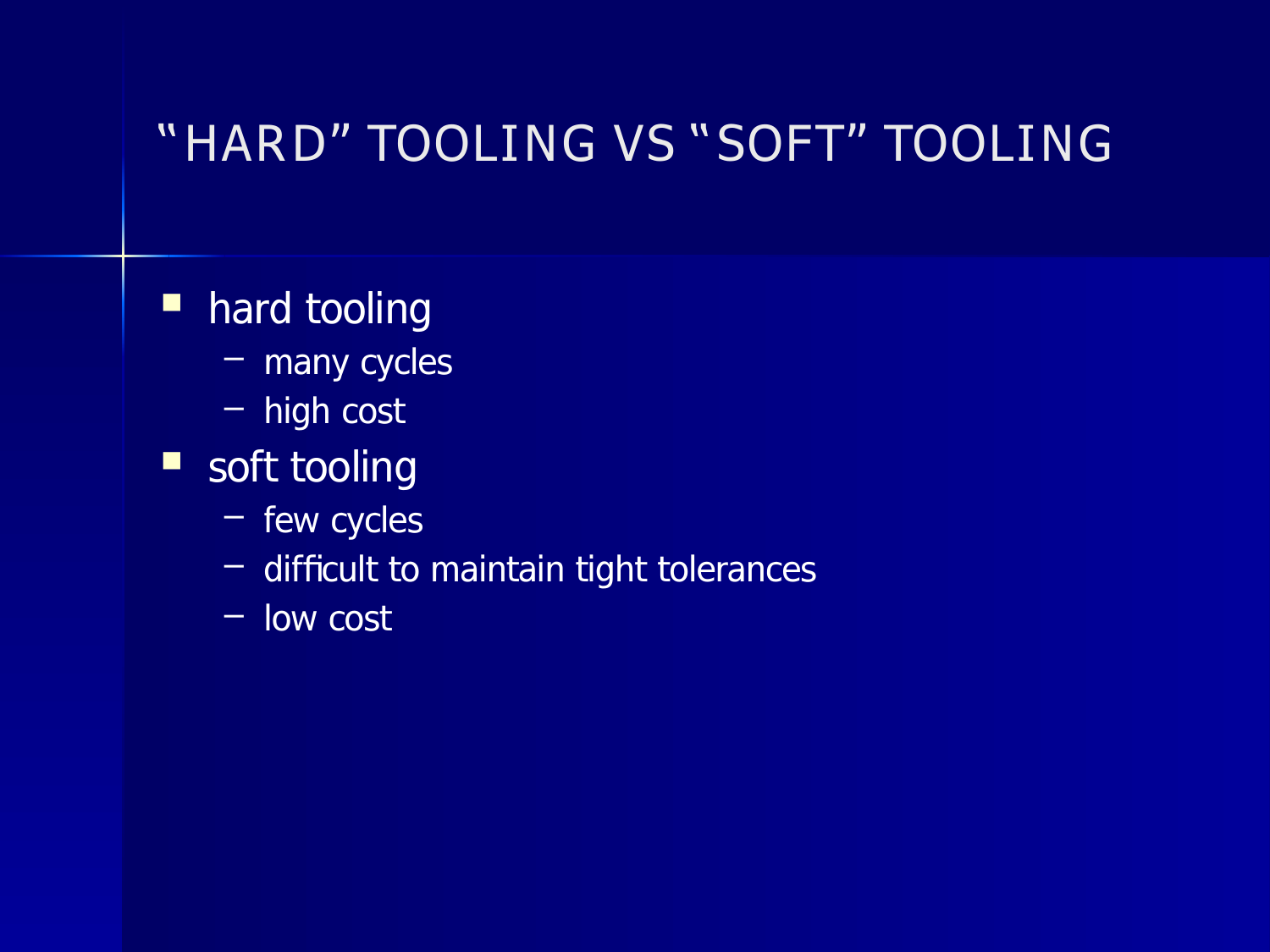

# “HARD” TOOLING VS “SOFT” TOOLING
hard tooling
many cycles
high cost
soft tooling
few cycles
difficult to maintain tight tolerances
low cost